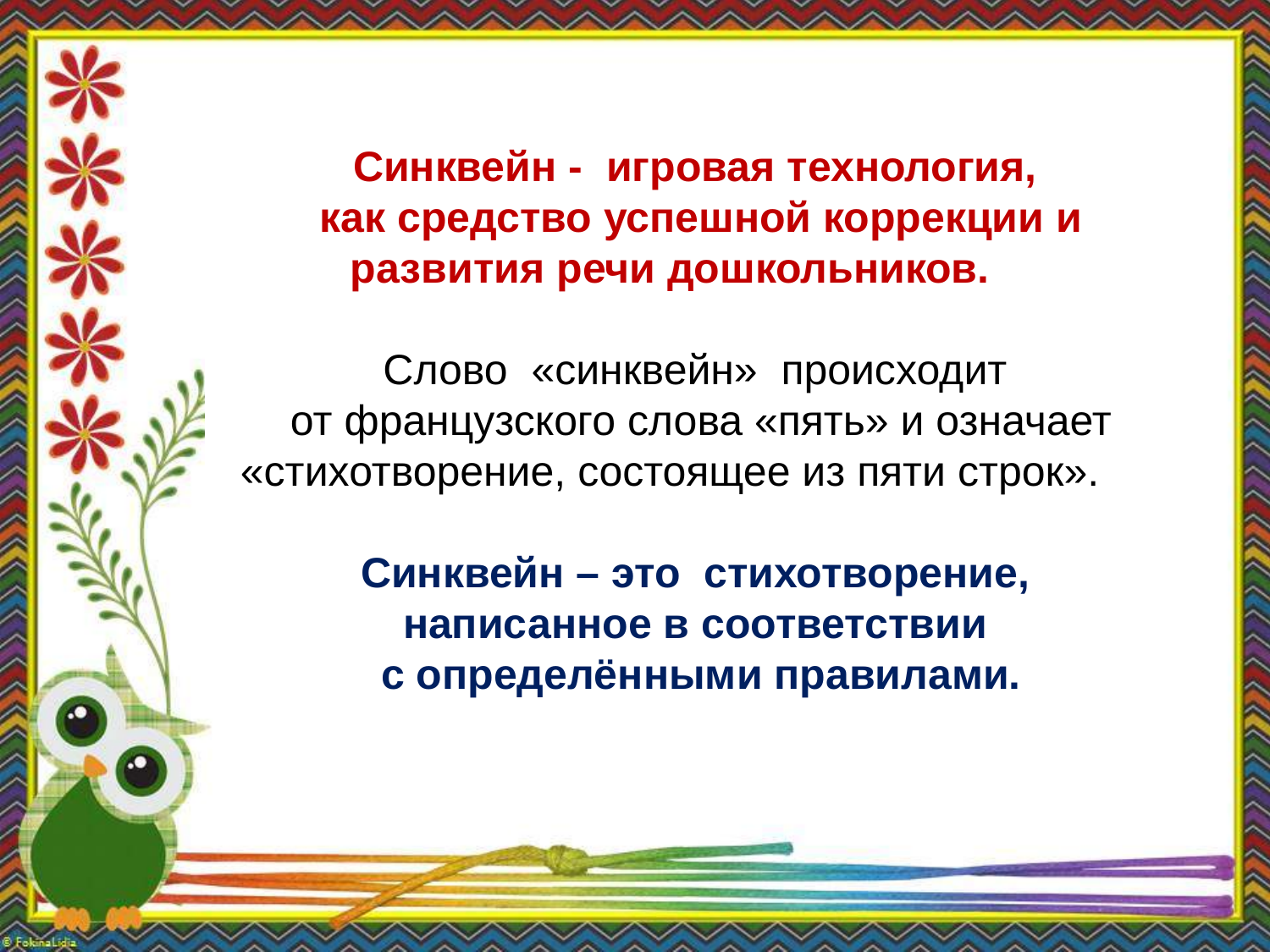

Синквейн -  игровая технология,
как средство успешной коррекции и развития речи дошкольников.

Слово  «синквейн»  происходит
от французского слова «пять» и означает «стихотворение, состоящее из пяти строк».

Синквейн – это  стихотворение,
написанное в соответствии
с определёнными правилами.